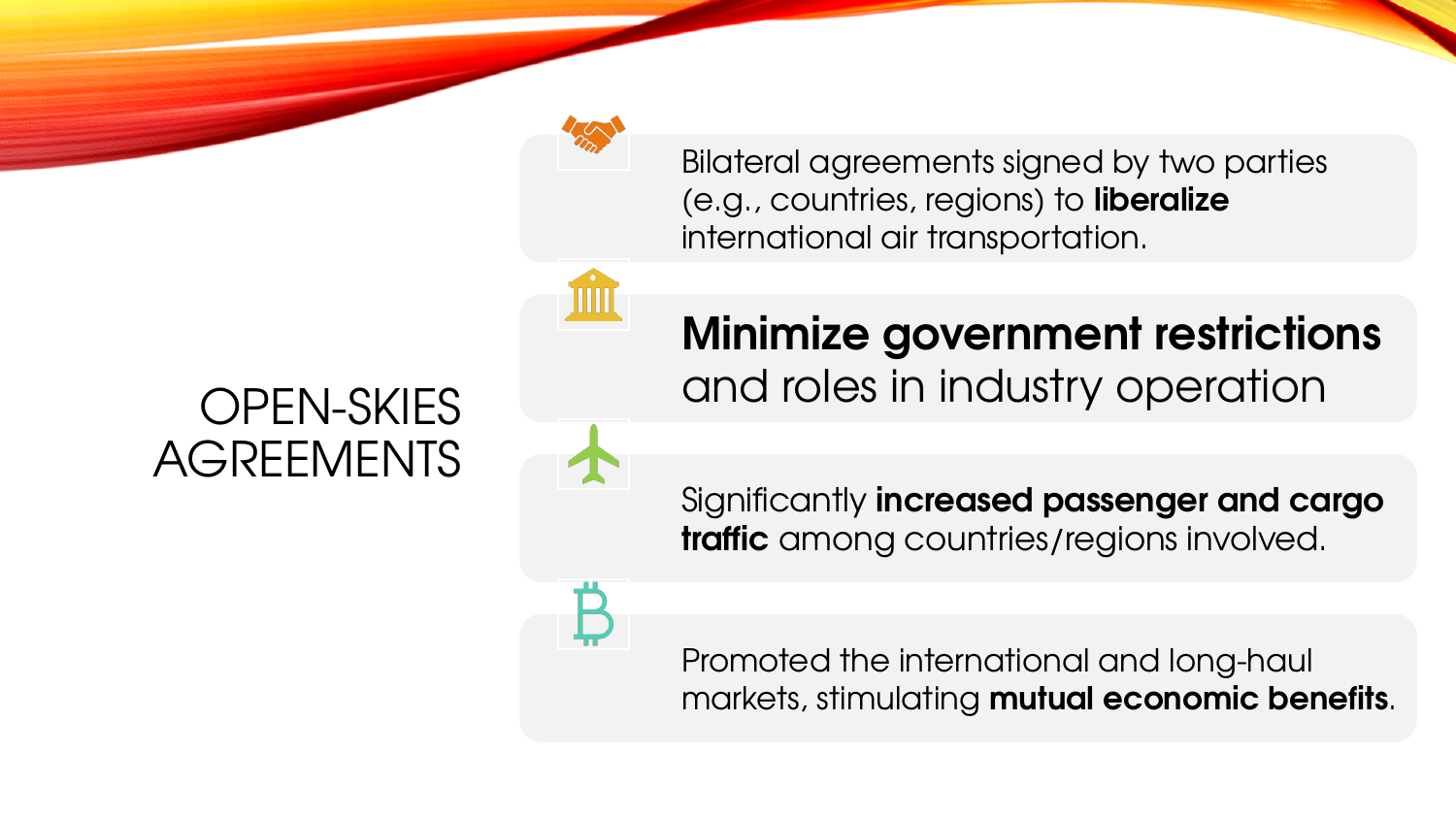

# Open-skies agreements
Bilateral agreements signed by two parties (e.g., countries, regions) to liberalize international air transportation.
Minimize government restrictions and roles in industry operation
Significantly increased passenger and cargo traffic among countries/regions involved.
Promoted the international and long-haul markets, stimulating mutual economic benefits.